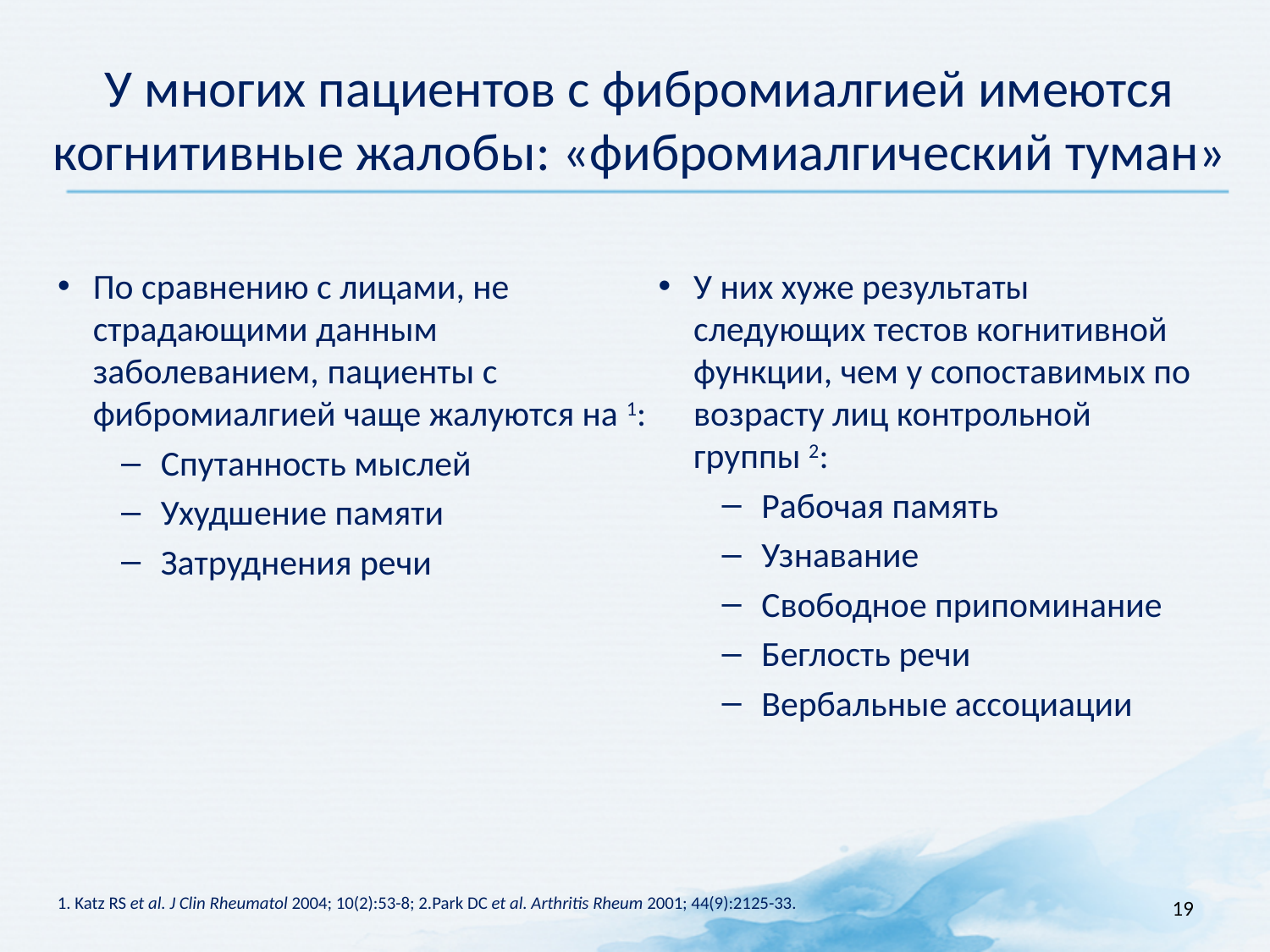

# У многих пациентов с фибромиалгией имеются когнитивные жалобы: «фибромиалгический туман»
По сравнению с лицами, не страдающими данным заболеванием, пациенты с фибромиалгией чаще жалуются на 1:
Спутанность мыслей
Ухудшение памяти
Затруднения речи
У них хуже результаты следующих тестов когнитивной функции, чем у сопоставимых по возрасту лиц контрольной группы 2:
Рабочая память
Узнавание
Свободное припоминание
Беглость речи
Вербальные ассоциации

19
1. Katz RS et al. J Clin Rheumatol 2004; 10(2):53-8; 2.Park DC et al. Arthritis Rheum 2001; 44(9):2125-33.